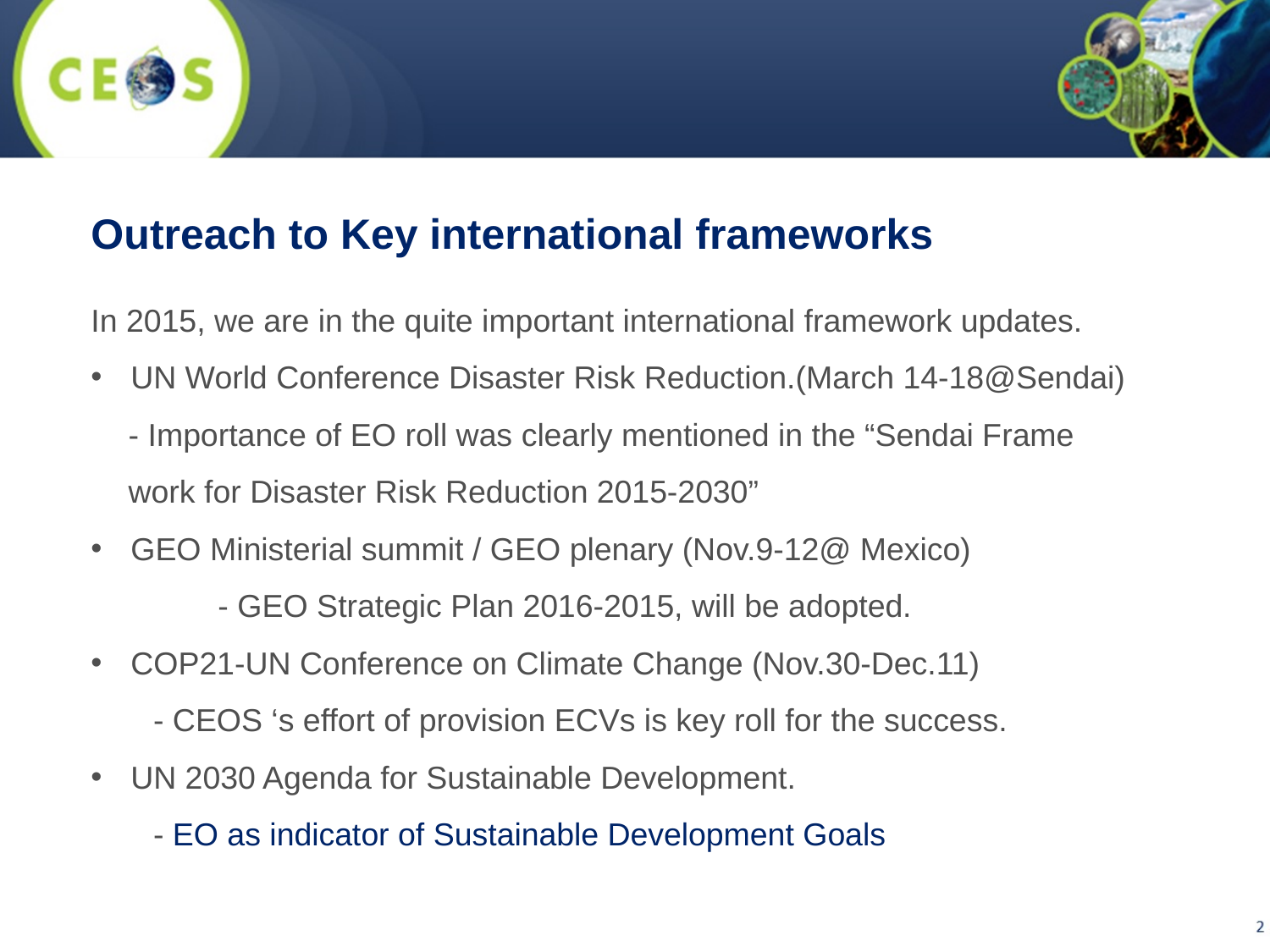

Outreach to Key international frameworks

In 2015, we are in the quite important international framework updates.
UN World Conference Disaster Risk Reduction.(March 14-18@Sendai)
 	- Importance of EO roll was clearly mentioned in the “Sendai Frame      work for Disaster Risk Reduction 2015-2030”
GEO Ministerial summit / GEO plenary (Nov.9-12@ Mexico)
	- GEO Strategic Plan 2016-2015, will be adopted.
COP21-UN Conference on Climate Change (Nov.30-Dec.11)
       - CEOS ‘s effort of provision ECVs is key roll for the success.
UN 2030 Agenda for Sustainable Development.
       - EO as indicator of Sustainable Development Goals